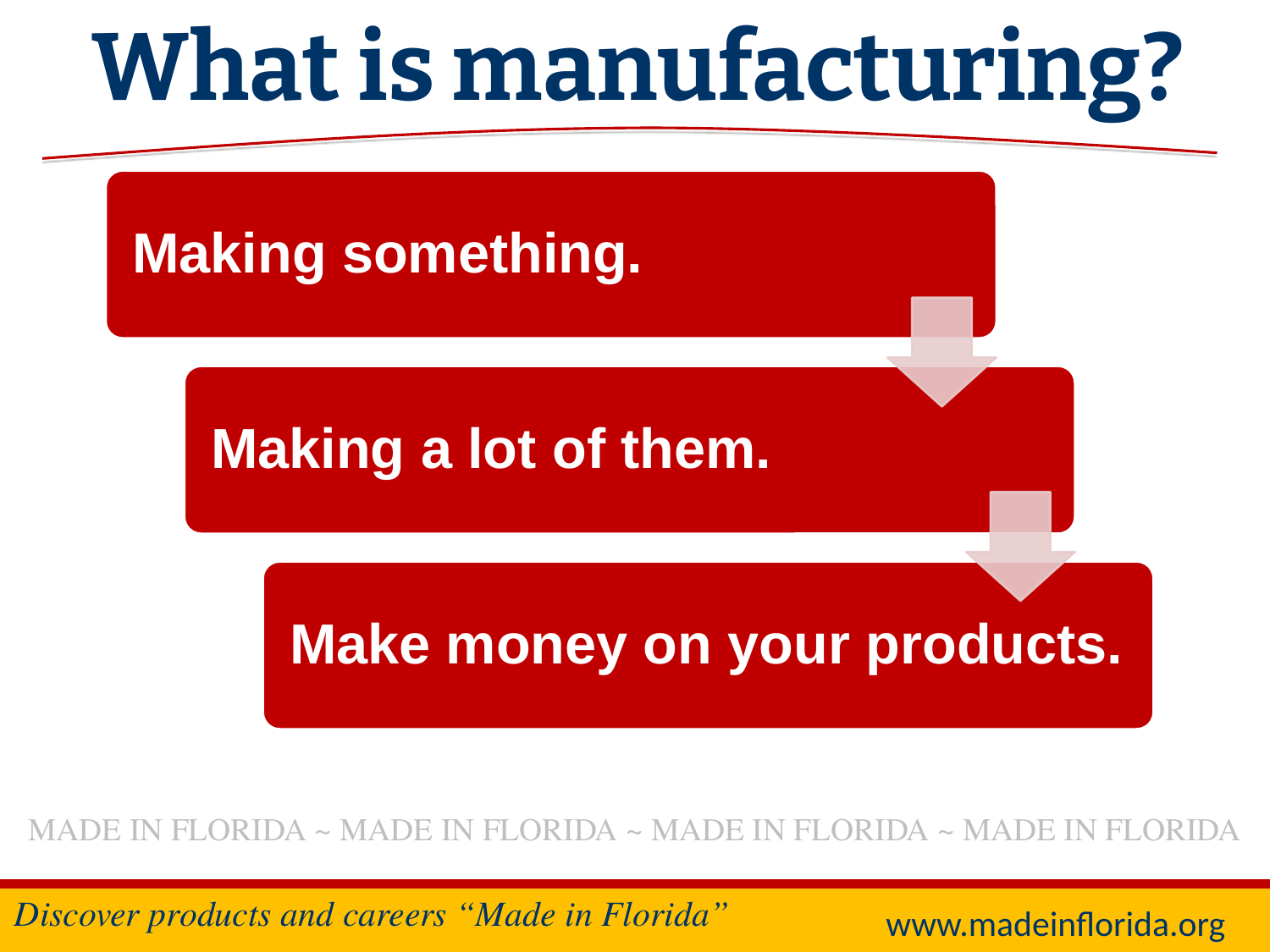

What is manufacturing?

Making something.
Making a lot of them.
Make money on your products.

MADE IN FLORIDA ~ MADE IN FLORIDA ~ MADE IN FLORIDA ~ MADE IN FLORIDA
www.madeinflorida.org